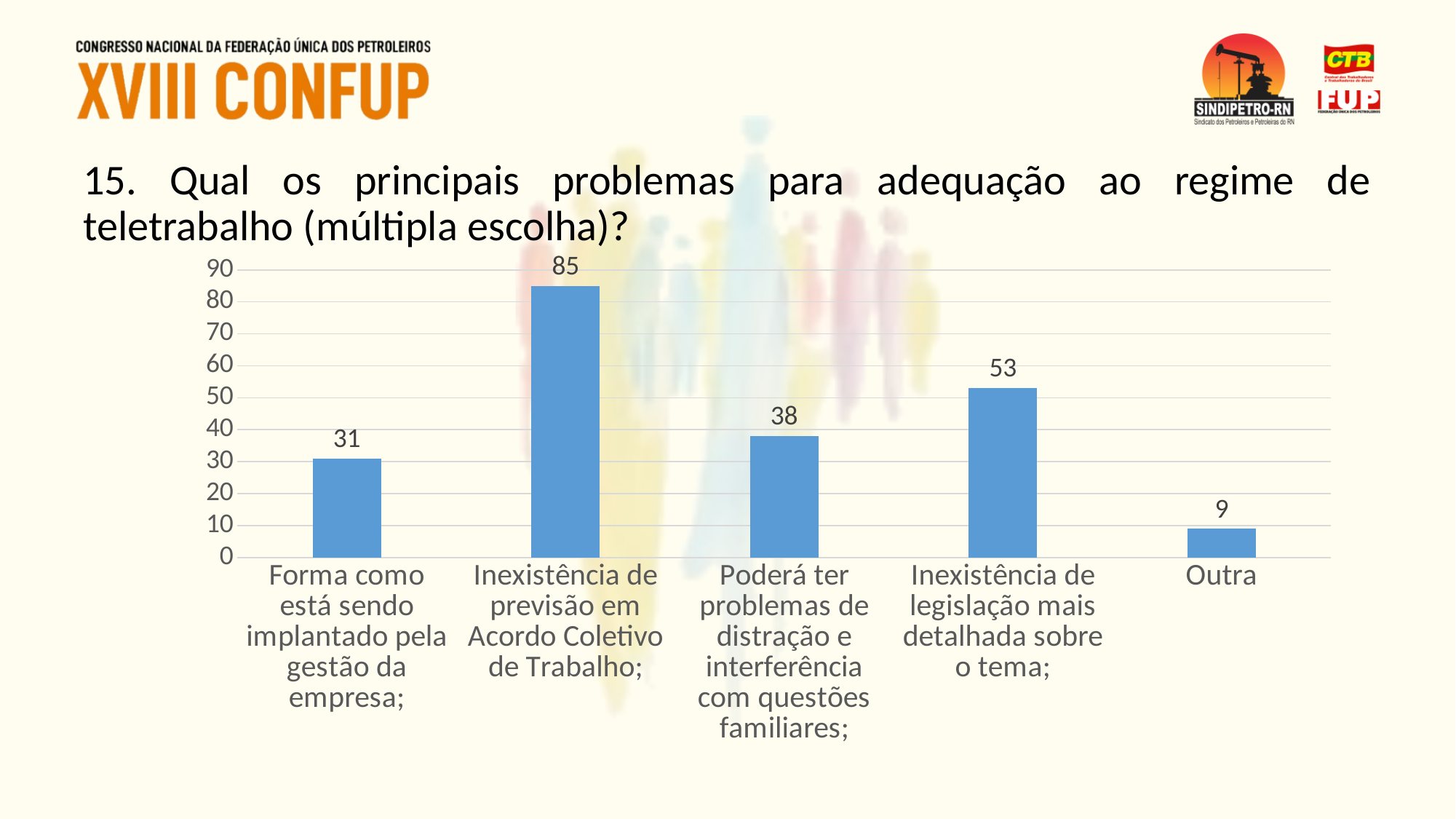

# 15. Qual os principais problemas para adequação ao regime de teletrabalho (múltipla escolha)?

### Chart

| Category |  |
|---|---|
| Forma como está sendo implantado pela gestão da empresa; | 31.0 |
| Inexistência de previsão em Acordo Coletivo de Trabalho; | 85.0 |
| Poderá ter problemas de distração e interferência com questões familiares; | 38.0 |
| Inexistência de legislação mais detalhada sobre o tema; | 53.0 |
| Outra | 9.0 |